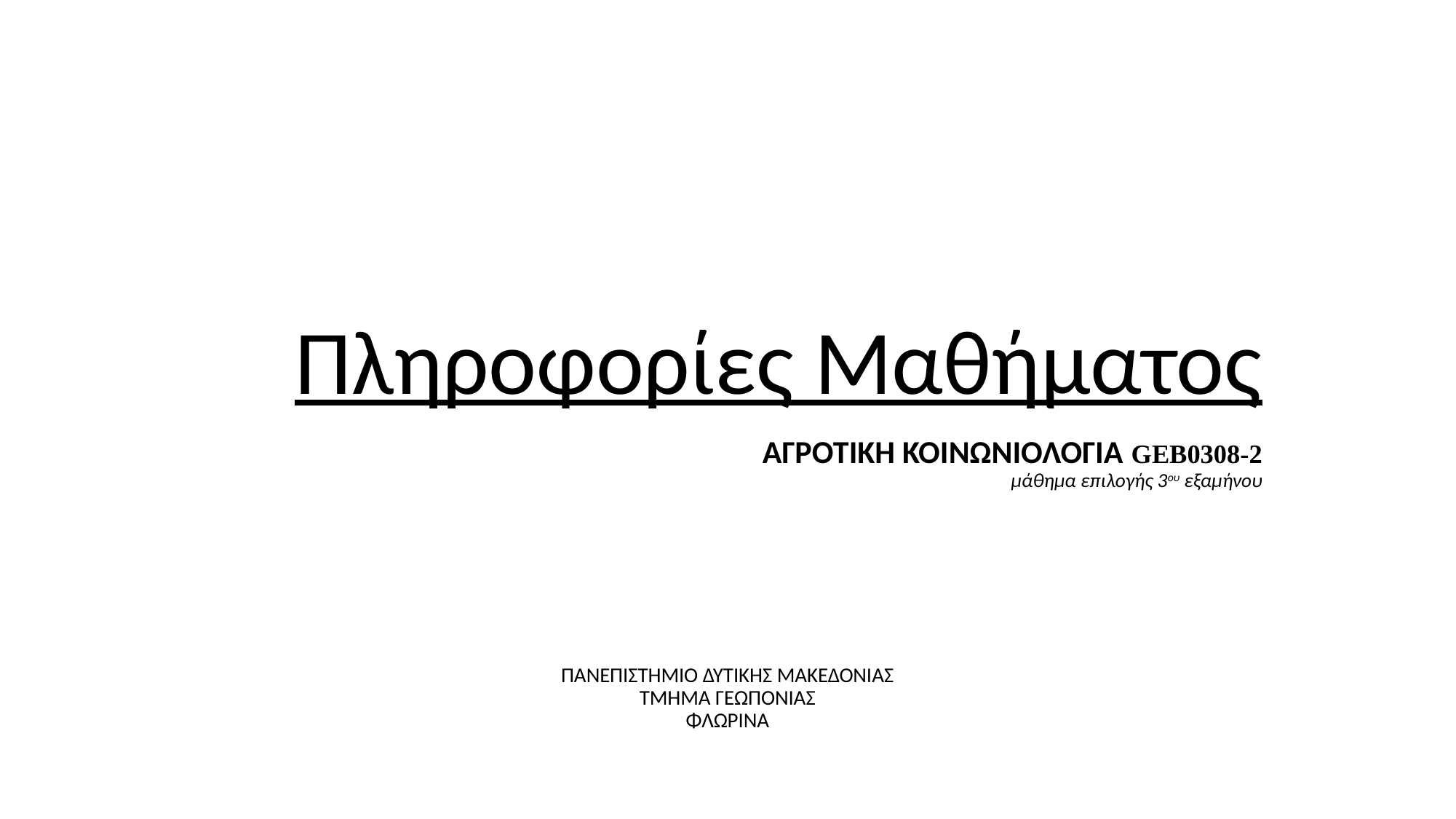

# Πληροφορίες Μαθήματος
ΑΓΡΟΤΙΚΗ ΚΟΙΝΩΝΙΟΛΟΓΙΑ GEB0308-2
μάθημα επιλογής 3ου εξαμήνου

ΠΑΝΕΠΙΣΤΗΜΙΟ ΔΥΤΙΚΗΣ ΜΑΚΕΔΟΝΙΑΣ
ΤΜΗΜΑ ΓΕΩΠΟΝΙΑΣ
ΦΛΩΡΙΝΑ